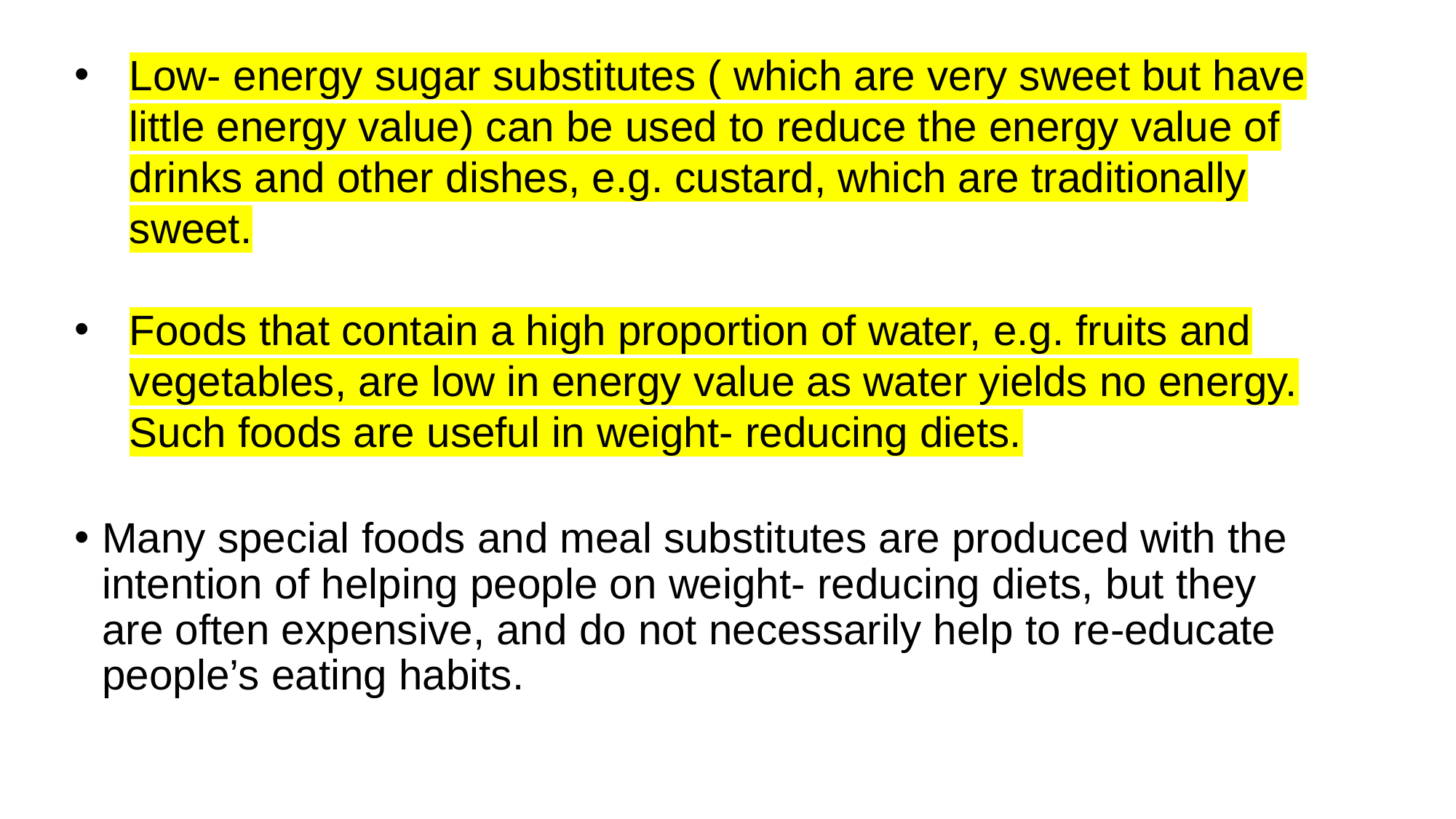

Low- energy sugar substitutes ( which are very sweet but have little energy value) can be used to reduce the energy value of drinks and other dishes, e.g. custard, which are traditionally sweet.

Foods that contain a high proportion of water, e.g. fruits and vegetables, are low in energy value as water yields no energy. Such foods are useful in weight- reducing diets.
Many special foods and meal substitutes are produced with the intention of helping people on weight- reducing diets, but they are often expensive, and do not necessarily help to re-educate people’s eating habits.